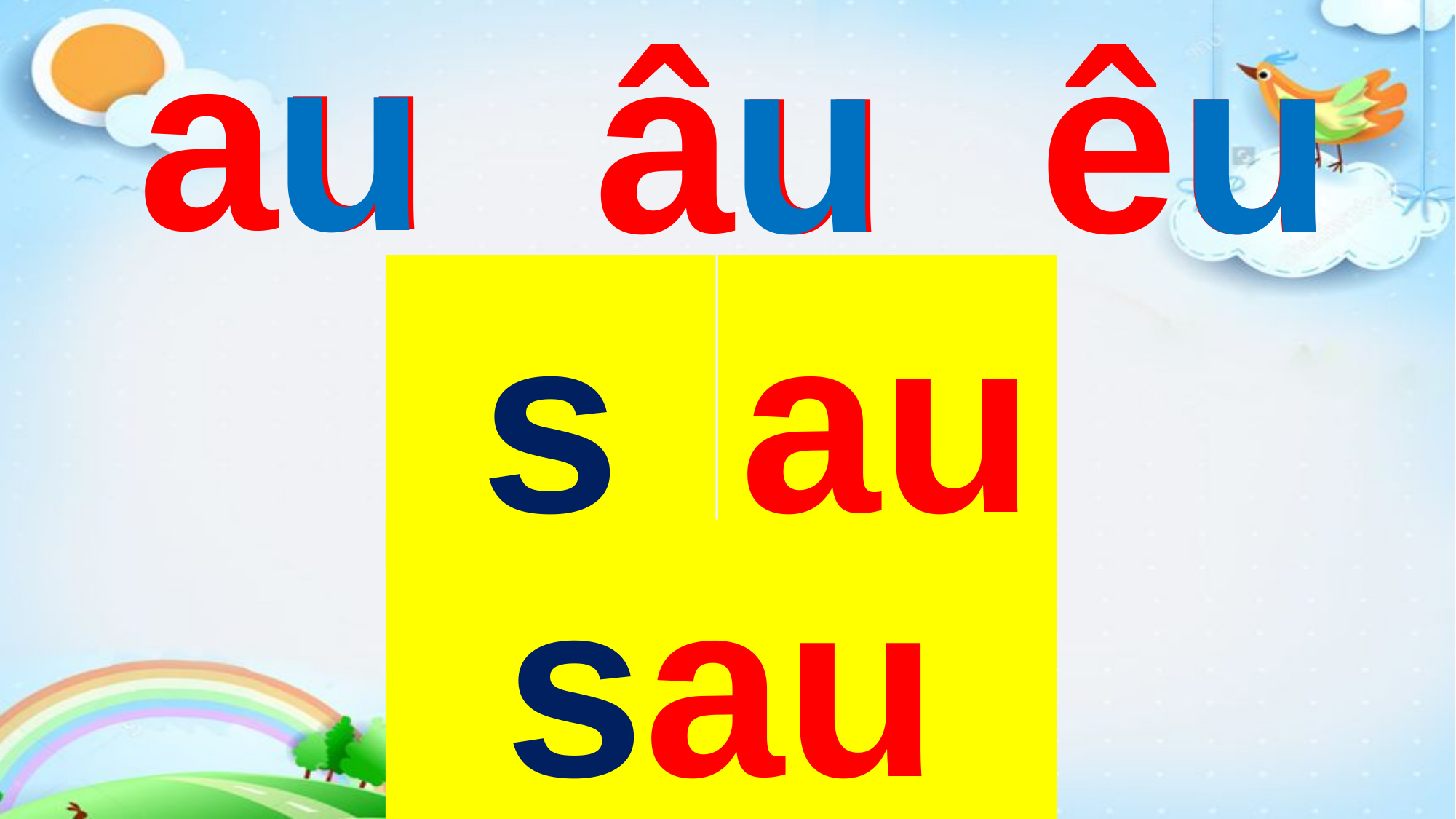

au
u
u
u
êu
âu
au
s
sau